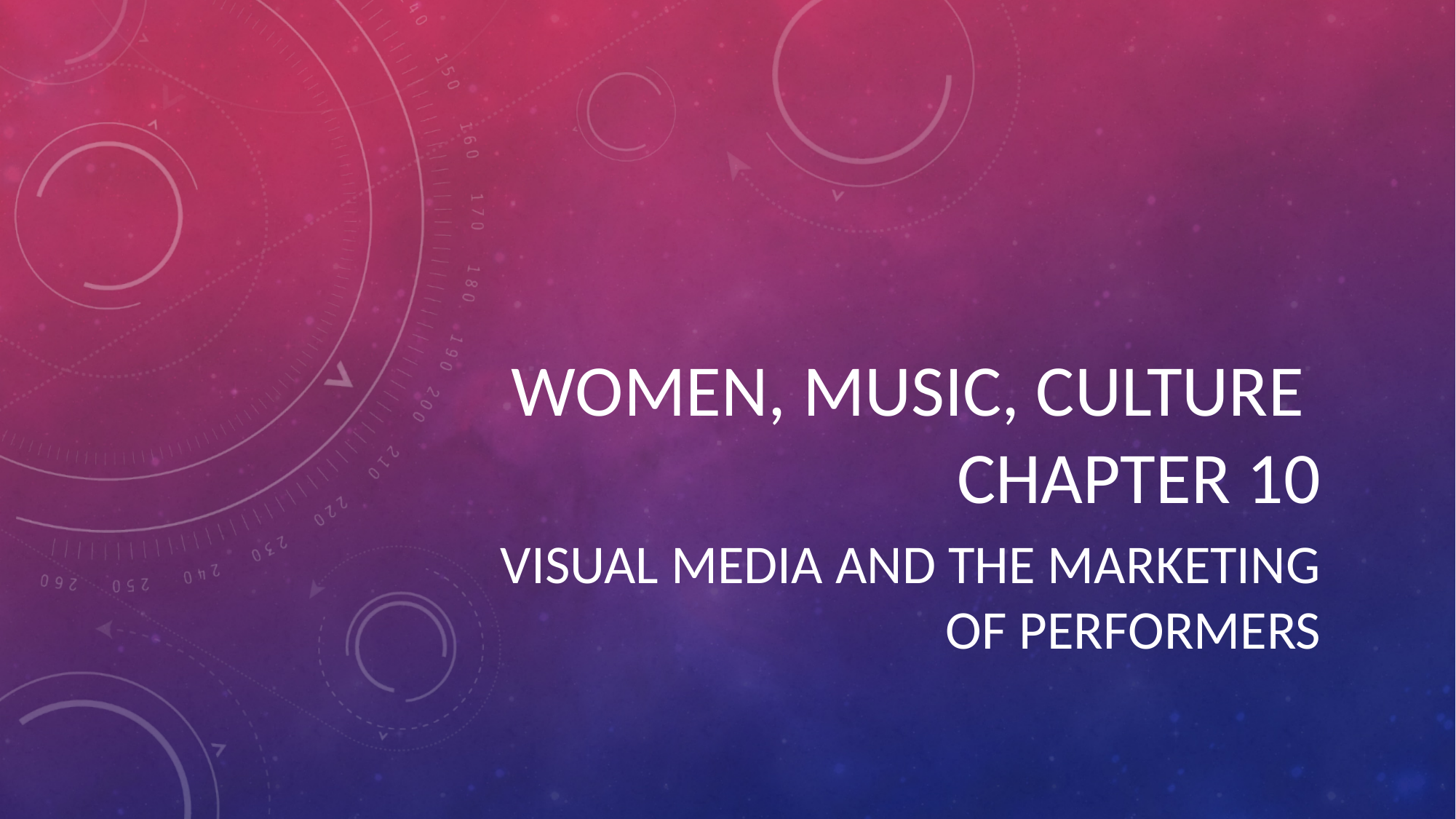

# Women, music, culture Chapter 10
Visual media and the marketing of performers